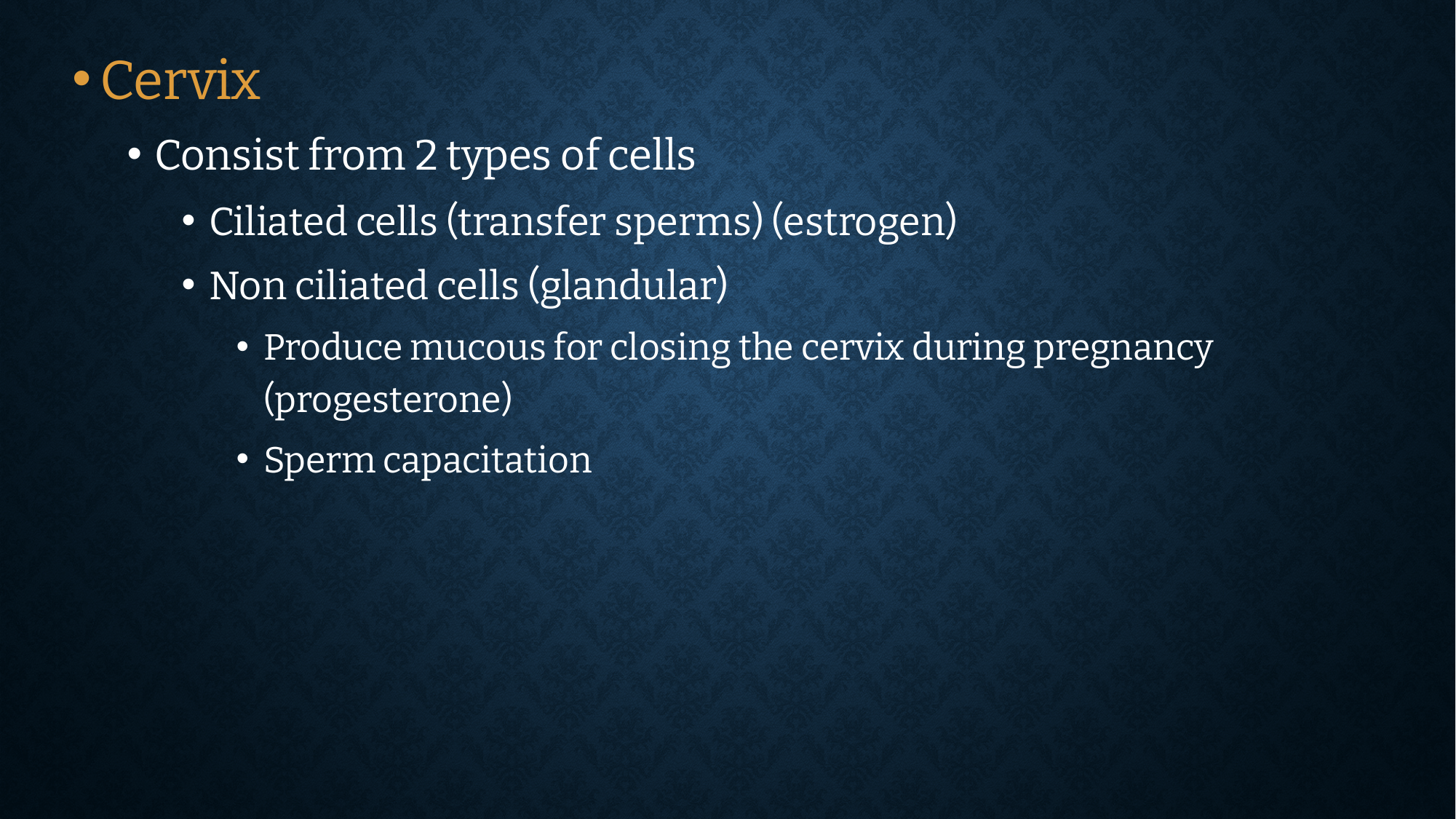

Cervix
Consist from 2 types of cells
Ciliated cells (transfer sperms) (estrogen)
Non ciliated cells (glandular)
Produce mucous for closing the cervix during pregnancy (progesterone)
Sperm capacitation

#